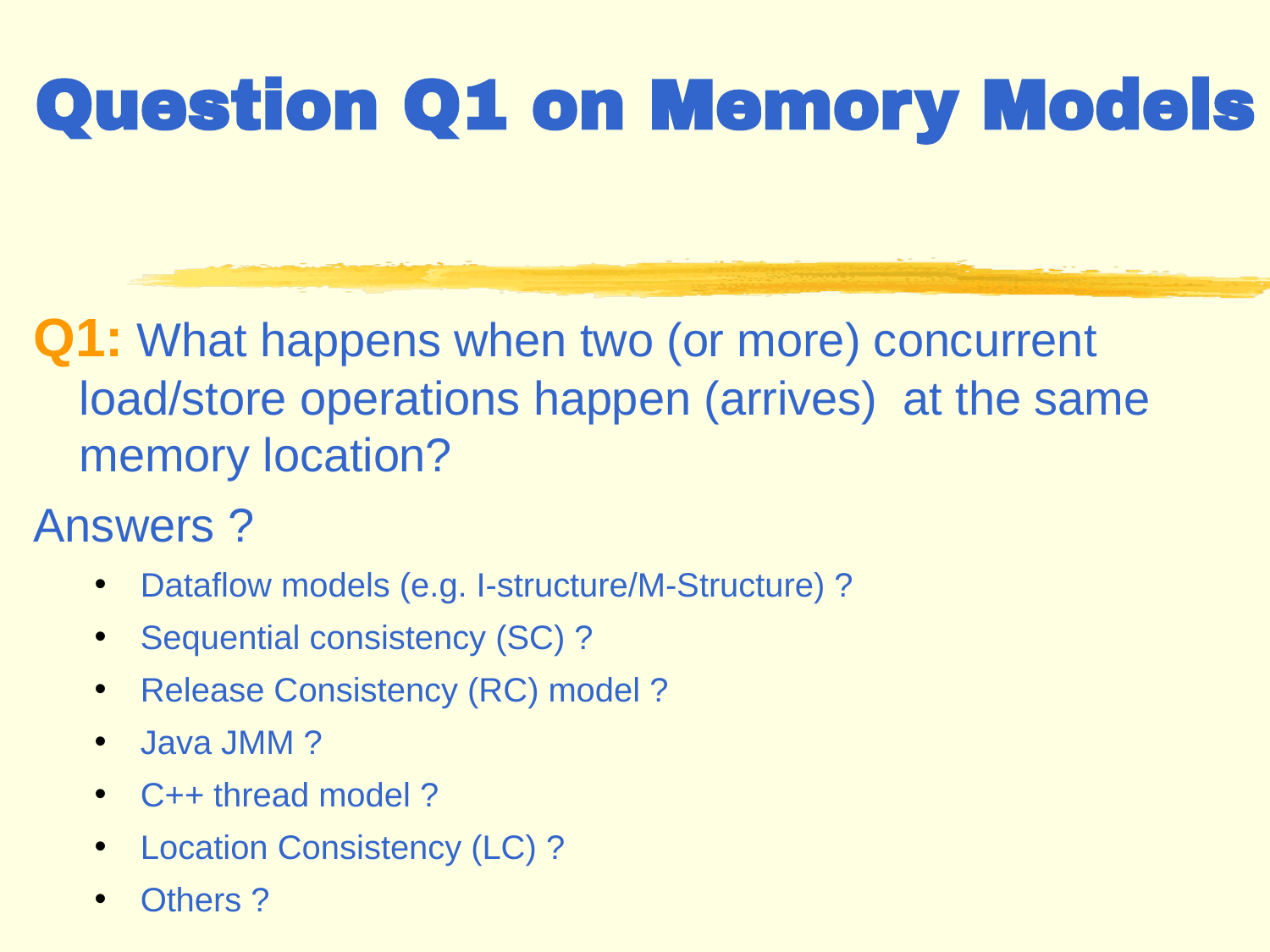

# Question Q1 on Memory Models
Q1: What happens when two (or more) concurrent load/store operations happen (arrives)  at the same memory location?
Answers ?
Dataflow models (e.g. I-structure/M-Structure) ?
Sequential consistency (SC) ?
Release Consistency (RC) model ?
Java JMM ?
C++ thread model ?
Location Consistency (LC) ?
Others ?